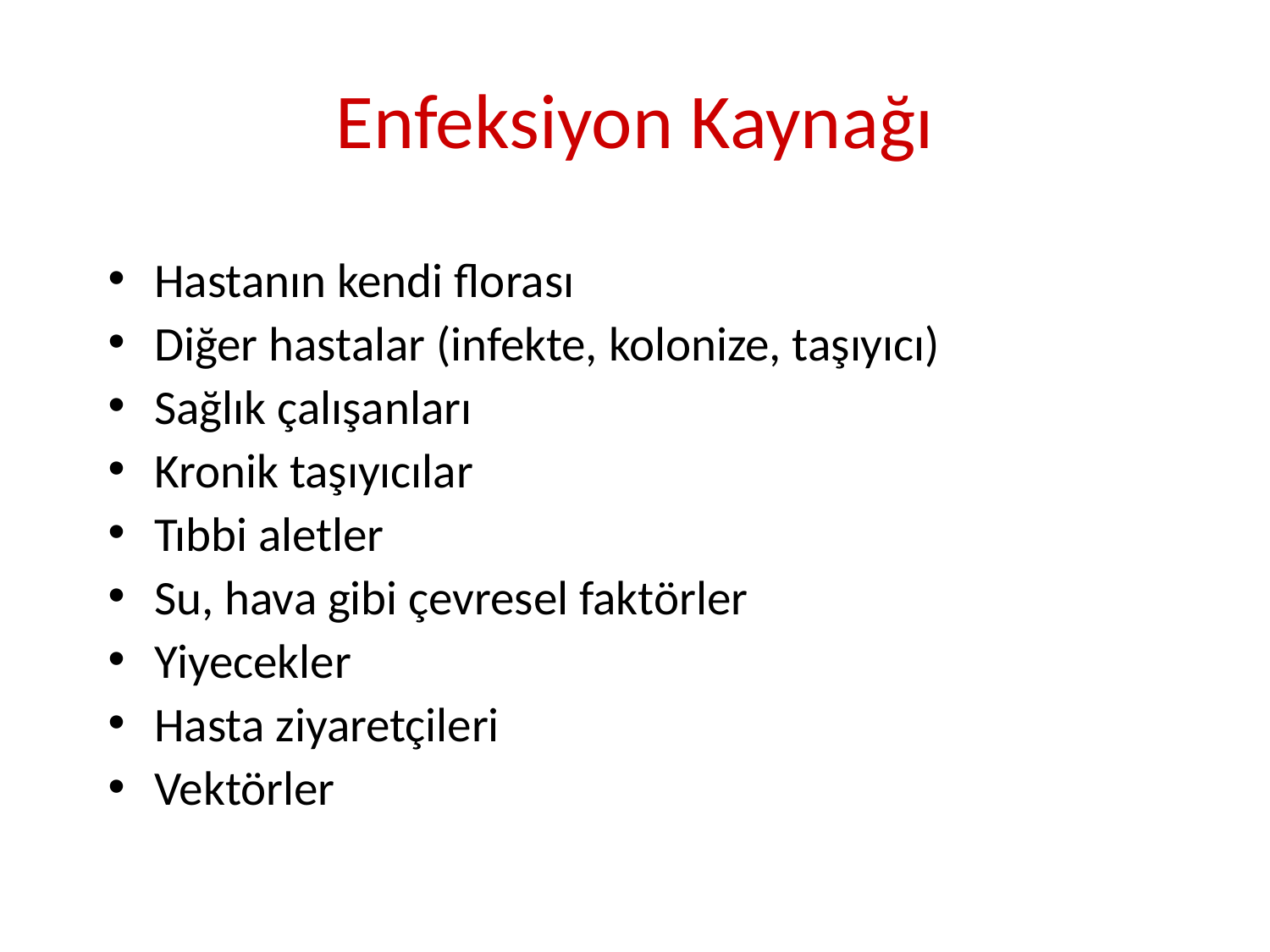

# Enfeksiyon Kaynağı
Hastanın kendi florası
Diğer hastalar (infekte, kolonize, taşıyıcı)
Sağlık çalışanları
Kronik taşıyıcılar
Tıbbi aletler
Su, hava gibi çevresel faktörler
Yiyecekler
Hasta ziyaretçileri
Vektörler